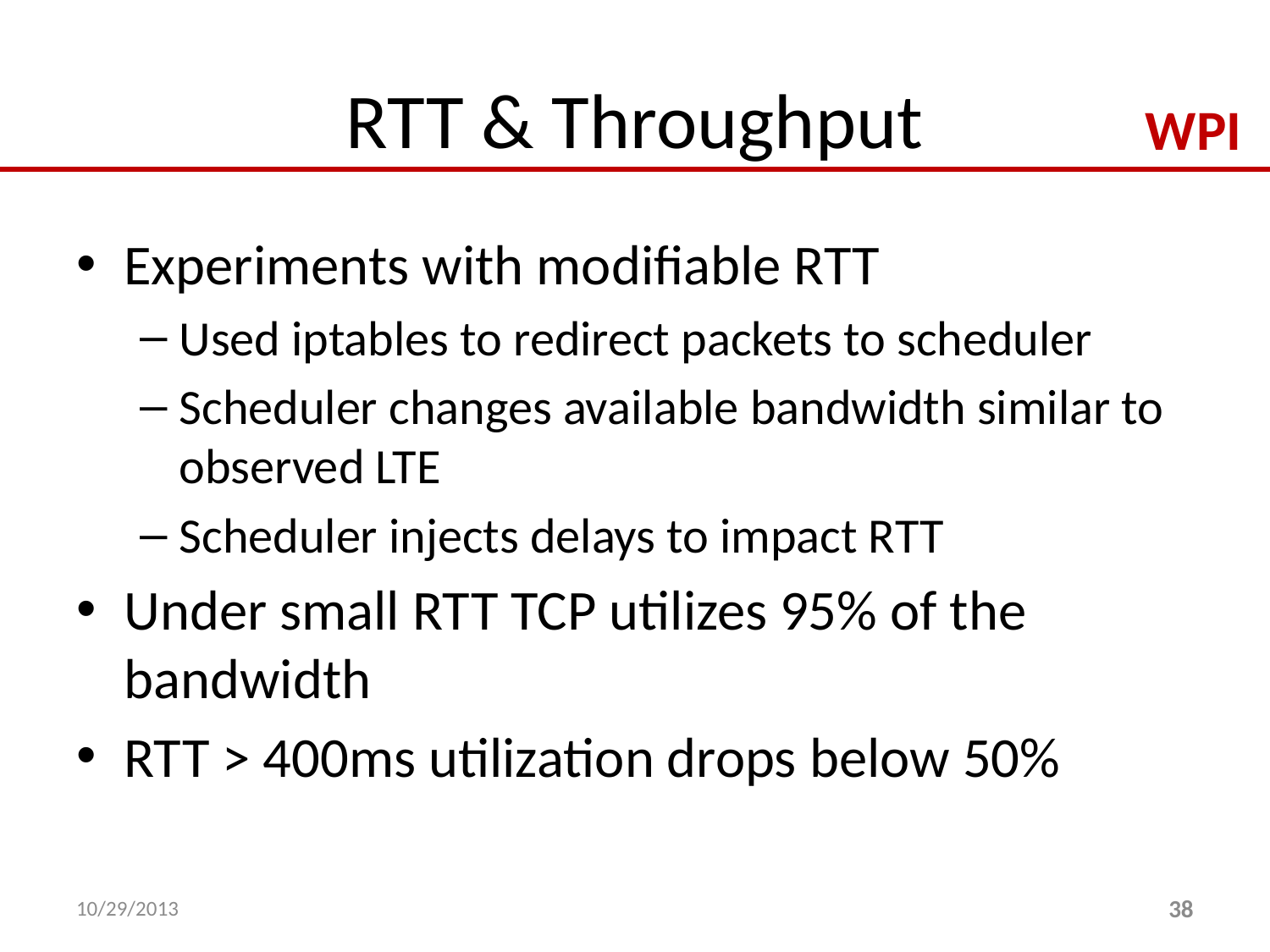

# RTT & Throughput
Experiments with modifiable RTT
Used iptables to redirect packets to scheduler
Scheduler changes available bandwidth similar to observed LTE
Scheduler injects delays to impact RTT
Under small RTT TCP utilizes 95% of the bandwidth
RTT > 400ms utilization drops below 50%

10/29/2013
38